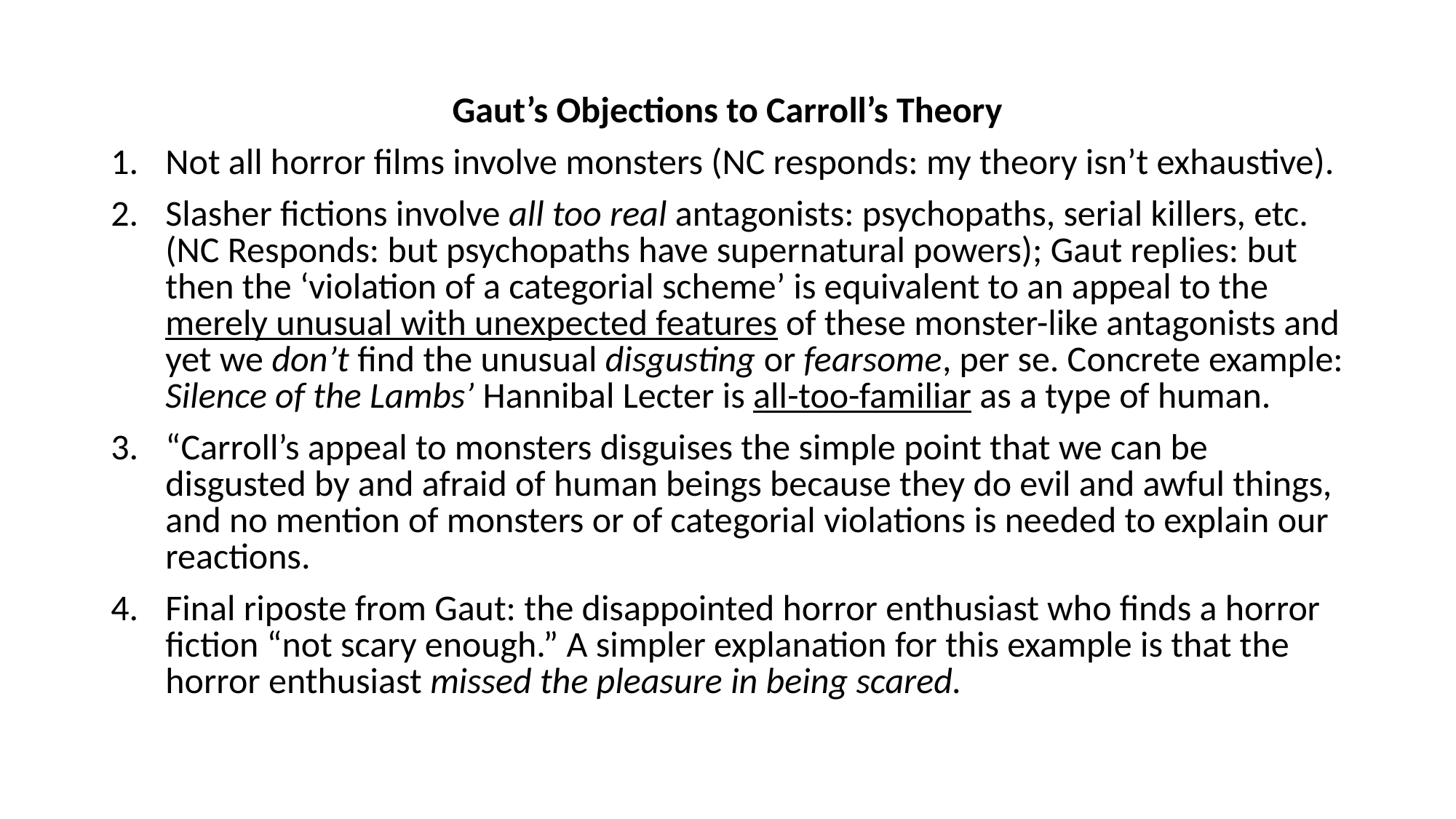

Gaut’s Objections to Carroll’s Theory
Not all horror films involve monsters (NC responds: my theory isn’t exhaustive).
Slasher fictions involve all too real antagonists: psychopaths, serial killers, etc. (NC Responds: but psychopaths have supernatural powers); Gaut replies: but then the ‘violation of a categorial scheme’ is equivalent to an appeal to the merely unusual with unexpected features of these monster-like antagonists and yet we don’t find the unusual disgusting or fearsome, per se. Concrete example: Silence of the Lambs’ Hannibal Lecter is all-too-familiar as a type of human.
“Carroll’s appeal to monsters disguises the simple point that we can be disgusted by and afraid of human beings because they do evil and awful things, and no mention of monsters or of categorial violations is needed to explain our reactions.
Final riposte from Gaut: the disappointed horror enthusiast who finds a horror fiction “not scary enough.” A simpler explanation for this example is that the horror enthusiast missed the pleasure in being scared.